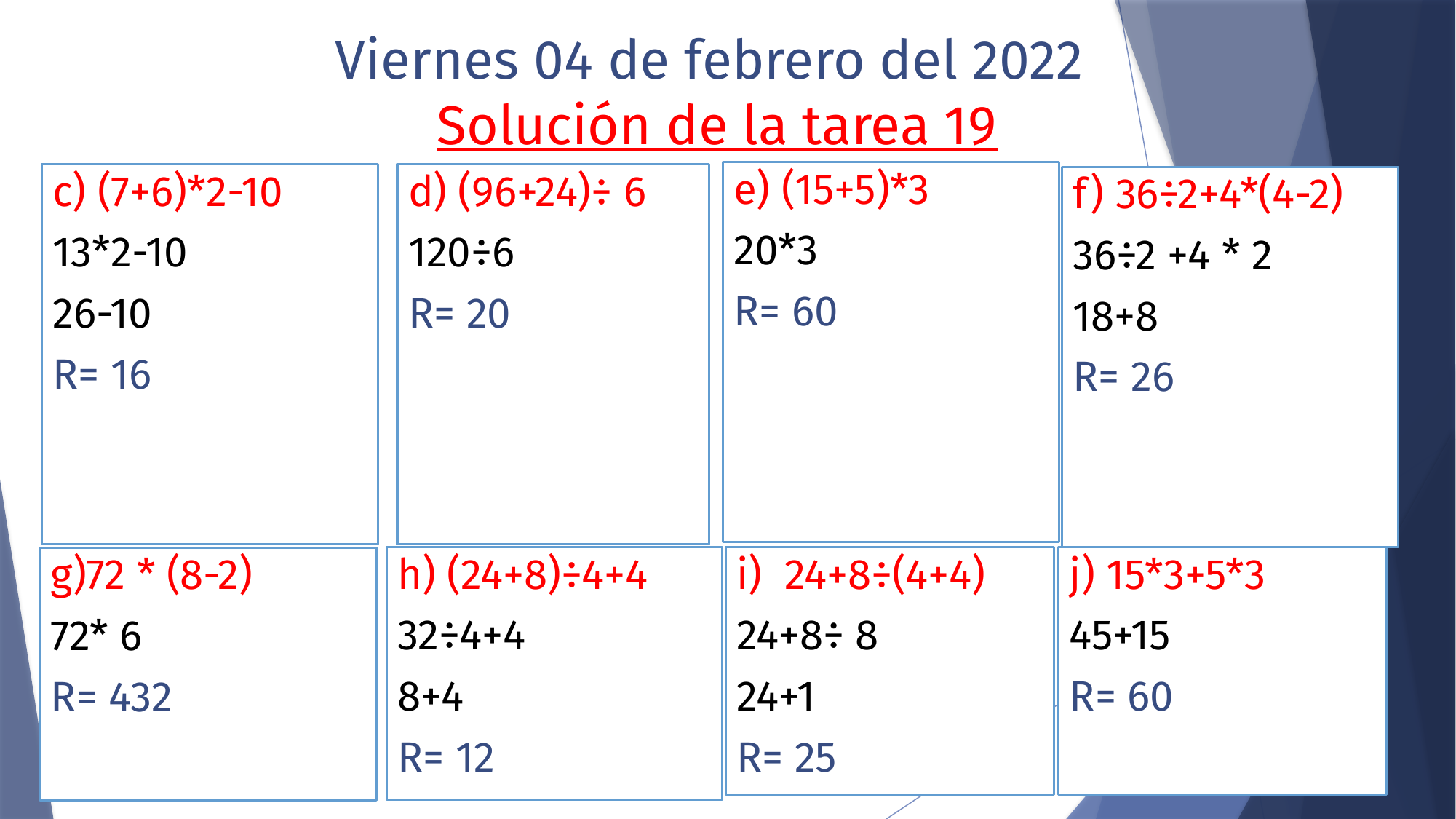

# Viernes 04 de febrero del 2022 Solución de la tarea 19
e) (15+5)*3
20*3
R= 60

d) (96+24)÷ 6
120÷6
R= 20

c) (7+6)*2-10
13*2-10
26-10
R= 16

f) 36÷2+4*(4-2)
36÷2 +4 * 2
18+8
R= 26

h) (24+8)÷4+4
32÷4+4
8+4
R= 12

i)  24+8÷(4+4)
24+8÷ 8
24+1
R= 25

j) 15*3+5*3
45+15
R= 60

g)72 * (8-2)
72* 6
R= 432